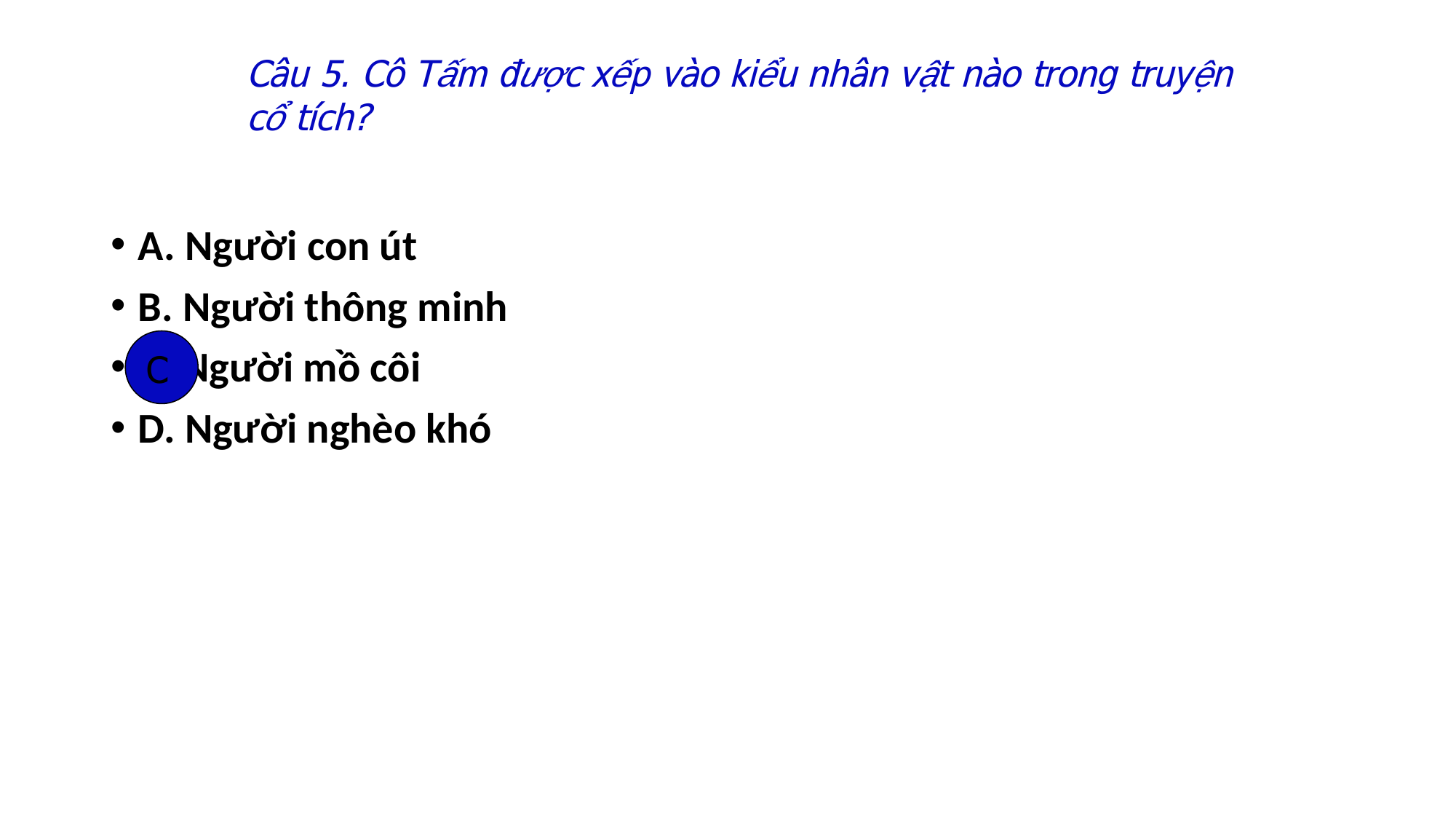

Câu 5. Cô Tấm được xếp vào kiểu nhân vật nào trong truyện cổ tích?
A. Người con út
B. Người thông minh
C. Người mồ côi
D. Người nghèo khó
C